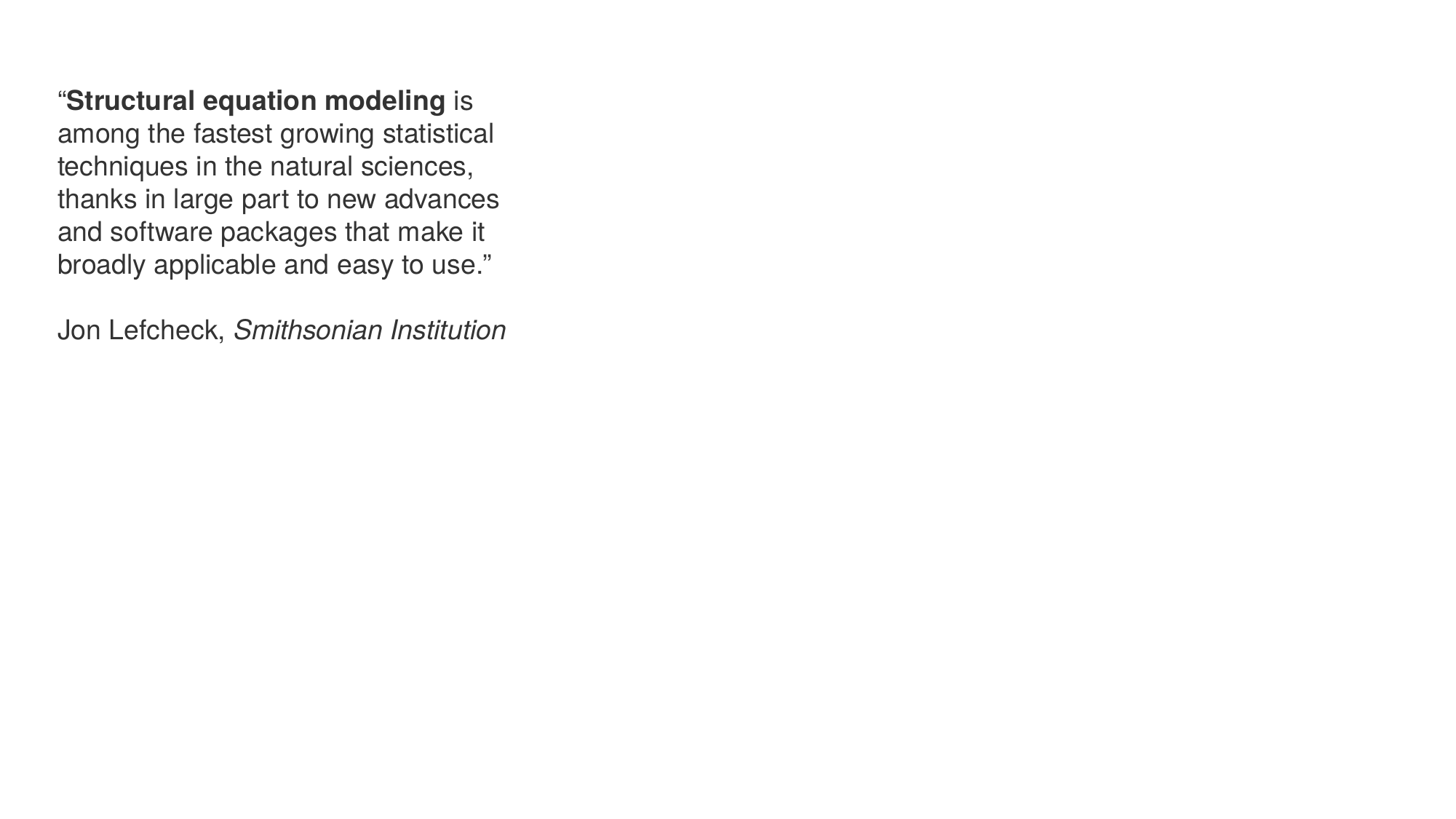

“Structural equation modeling is among the fastest growing statistical techniques in the natural sciences, thanks in large part to new advances and software packages that make it broadly applicable and easy to use.”

Jon Lefcheck, Smithsonian Institution